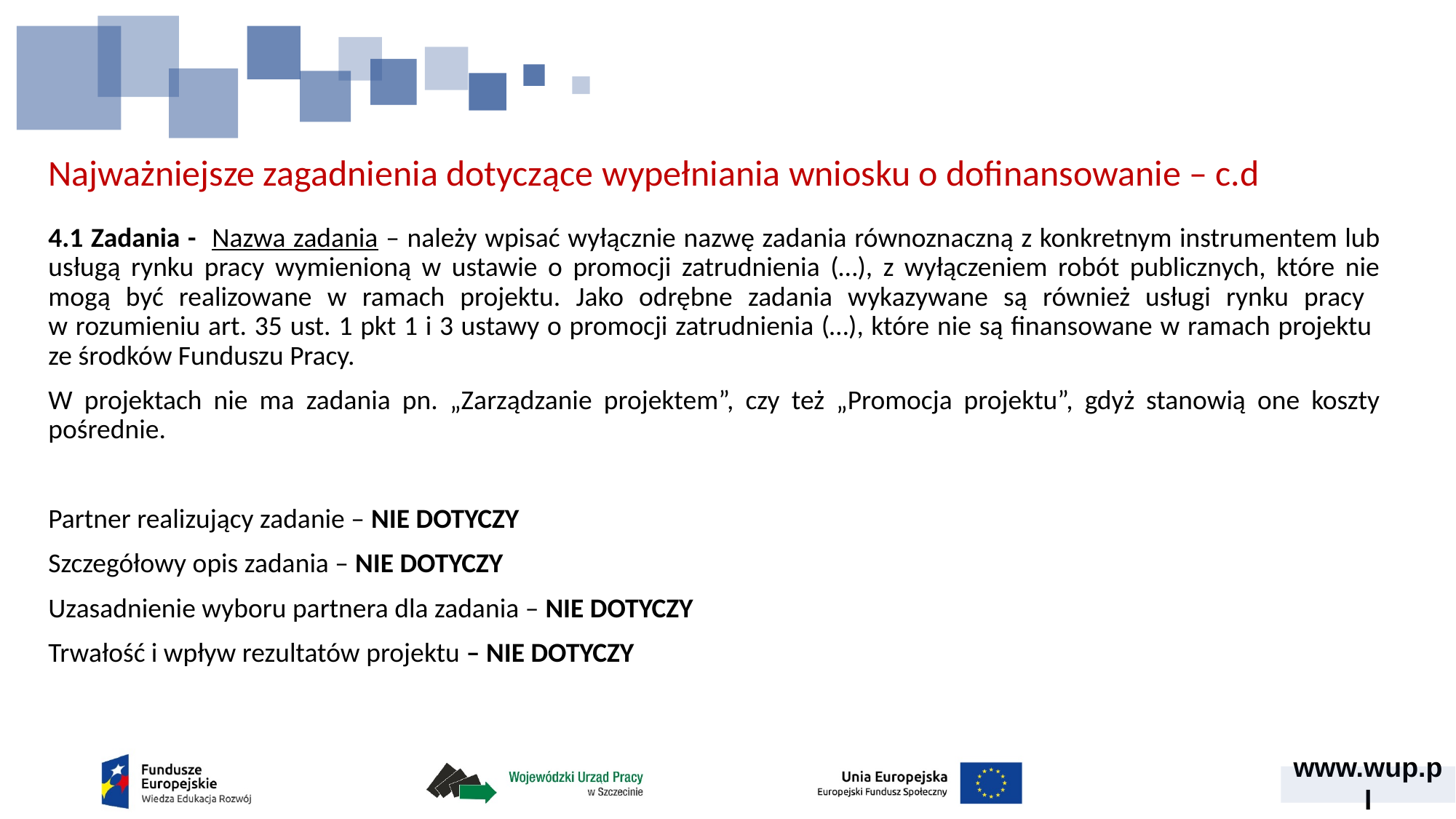

# Najważniejsze zagadnienia dotyczące wypełniania wniosku o dofinansowanie – c.d
4.1 Zadania -  Nazwa zadania – należy wpisać wyłącznie nazwę zadania równoznaczną z konkretnym instrumentem lub usługą rynku pracy wymienioną w ustawie o promocji zatrudnienia (…), z wyłączeniem robót publicznych, które nie mogą być realizowane w ramach projektu. Jako odrębne zadania wykazywane są również usługi rynku pracy
w rozumieniu art. 35 ust. 1 pkt 1 i 3 ustawy o promocji zatrudnienia (…), które nie są finansowane w ramach projektu
ze środków Funduszu Pracy.
W projektach nie ma zadania pn. „Zarządzanie projektem”, czy też „Promocja projektu”, gdyż stanowią one koszty pośrednie.

Partner realizujący zadanie – NIE DOTYCZY
Szczegółowy opis zadania – NIE DOTYCZY
Uzasadnienie wyboru partnera dla zadania – NIE DOTYCZY
Trwałość i wpływ rezultatów projektu – NIE DOTYCZY